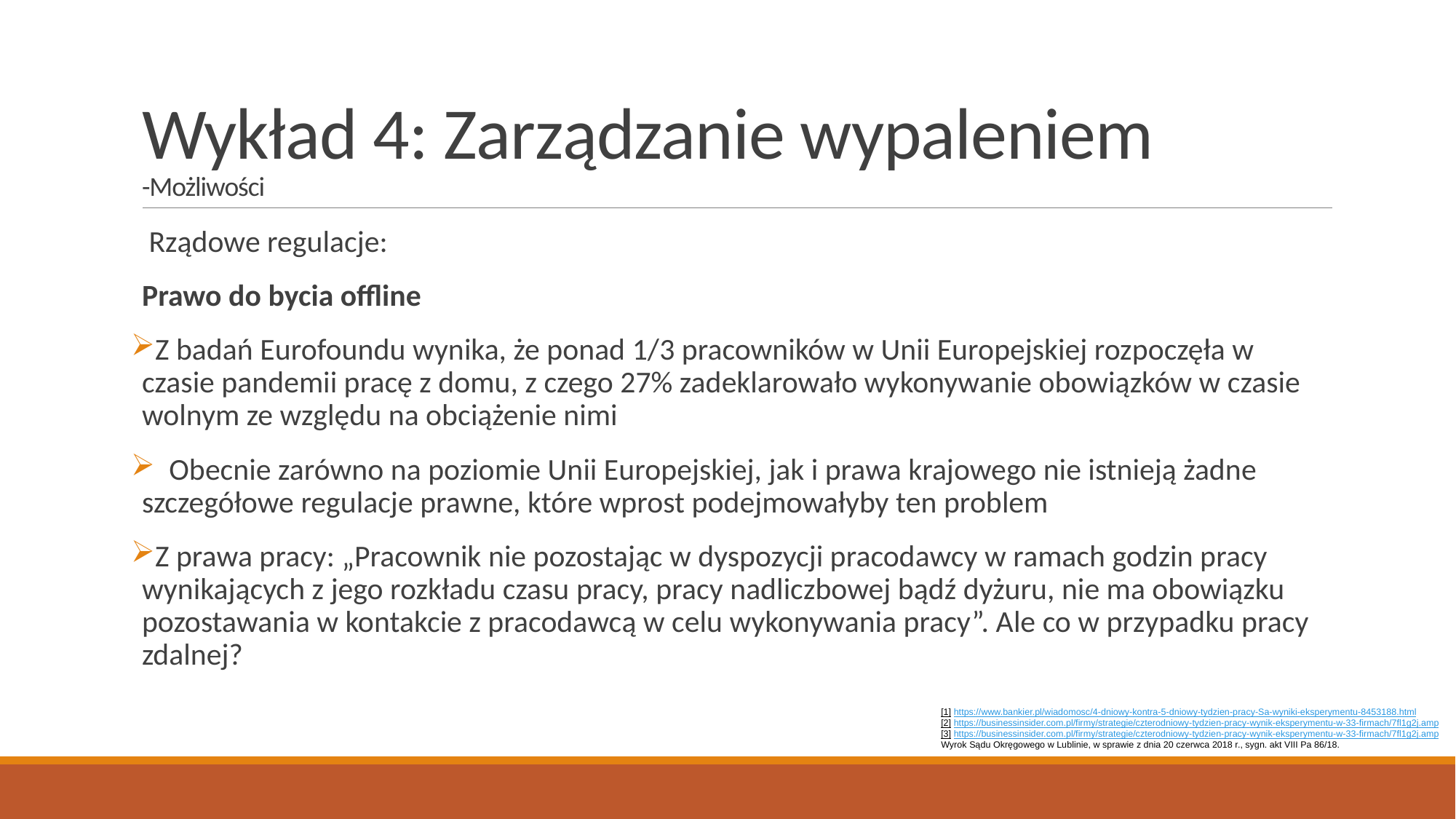

# Wykład 4: Zarządzanie wypaleniem -Możliwości
 Rządowe regulacje:
Prawo do bycia offline
Z badań Eurofoundu wynika, że ponad 1/3 pracowników w Unii Europejskiej rozpoczęła w czasie pandemii pracę z domu, z czego 27% zadeklarowało wykonywanie obowiązków w czasie wolnym ze względu na obciążenie nimi
  Obecnie zarówno na poziomie Unii Europejskiej, jak i prawa krajowego nie istnieją żadne szczegółowe regulacje prawne, które wprost podejmowałyby ten problem
Z prawa pracy: „Pracownik nie pozostając w dyspozycji pracodawcy w ramach godzin pracy wynikających z jego rozkładu czasu pracy, pracy nadliczbowej bądź dyżuru, nie ma obowiązku pozostawania w kontakcie z pracodawcą w celu wykonywania pracy”. Ale co w przypadku pracy zdalnej?
[1] https://www.bankier.pl/wiadomosc/4-dniowy-kontra-5-dniowy-tydzien-pracy-Sa-wyniki-eksperymentu-8453188.html
[2] https://businessinsider.com.pl/firmy/strategie/czterodniowy-tydzien-pracy-wynik-eksperymentu-w-33-firmach/7fl1g2j.amp
[3] https://businessinsider.com.pl/firmy/strategie/czterodniowy-tydzien-pracy-wynik-eksperymentu-w-33-firmach/7fl1g2j.amp
Wyrok Sądu Okręgowego w Lublinie, w sprawie z dnia 20 czerwca 2018 r., sygn. akt VIII Pa 86/18.